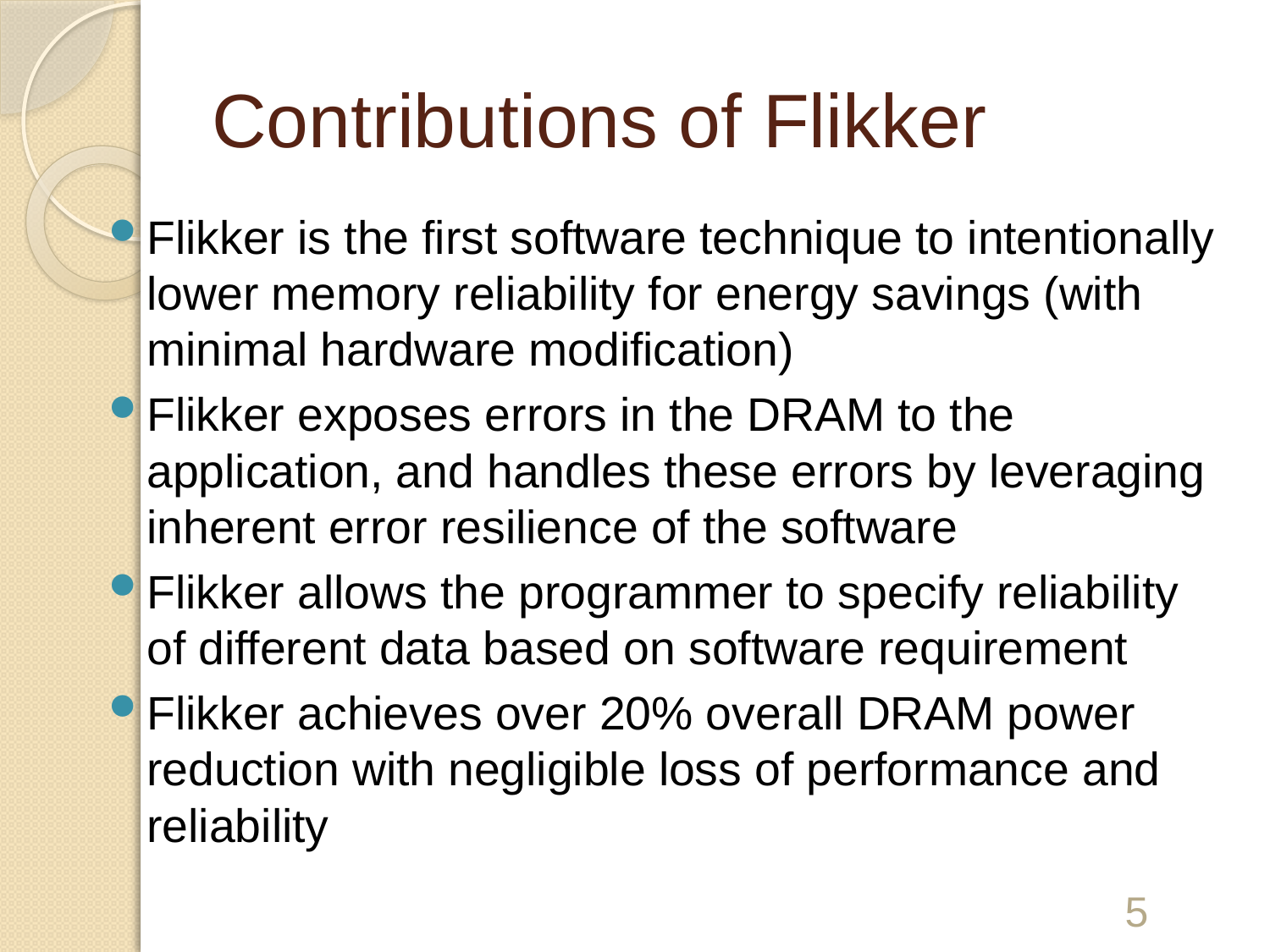

# Contributions of Flikker
Flikker is the first software technique to intentionally lower memory reliability for energy savings (with minimal hardware modification)
Flikker exposes errors in the DRAM to the application, and handles these errors by leveraging inherent error resilience of the software
Flikker allows the programmer to specify reliability of different data based on software requirement
Flikker achieves over 20% overall DRAM power reduction with negligible loss of performance and reliability
5